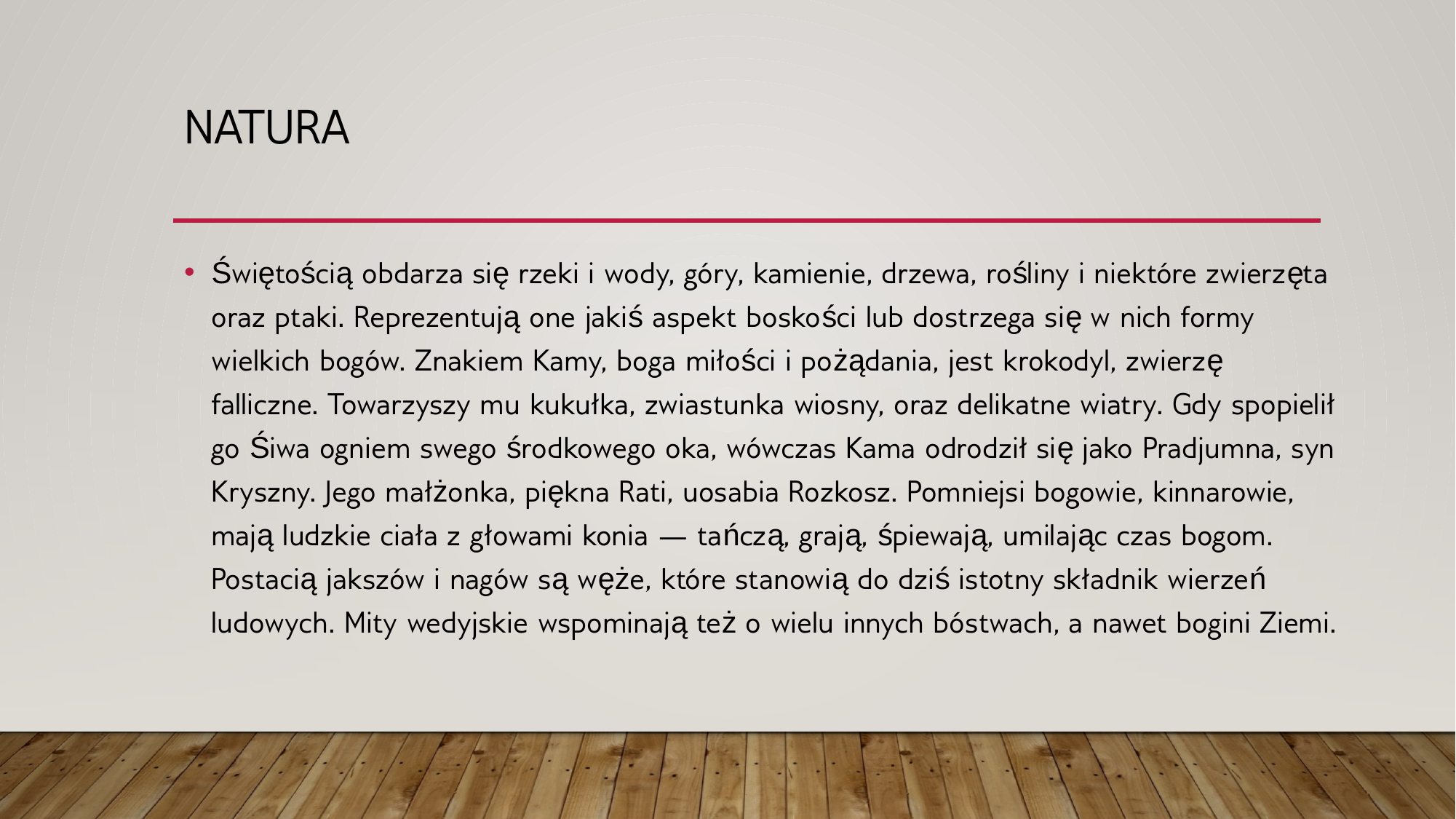

# natura
Świętością obdarza się rzeki i wody, góry, kamienie, drzewa, rośliny i niektóre zwierzęta oraz ptaki. Reprezentują one jakiś aspekt boskości lub dostrzega się w nich formy wielkich bogów. Znakiem Kamy, boga miłości i pożądania, jest krokodyl, zwierzę falliczne. Towarzyszy mu kukułka, zwiastunka wiosny, oraz delikatne wiatry. Gdy spopielił go Śiwa ogniem swego środkowego oka, wówczas Kama odrodził się jako Pradjumna, syn Kryszny. Jego małżonka, piękna Rati, uosabia Rozkosz. Pomniejsi bogowie, kinnarowie, mają ludzkie ciała z głowami konia — tańczą, grają, śpiewają, umilając czas bogom. Postacią jakszów i nagów są węże, które stanowią do dziś istotny składnik wierzeń ludowych. Mity wedyjskie wspominają też o wielu innych bóstwach, a nawet bogini Ziemi.